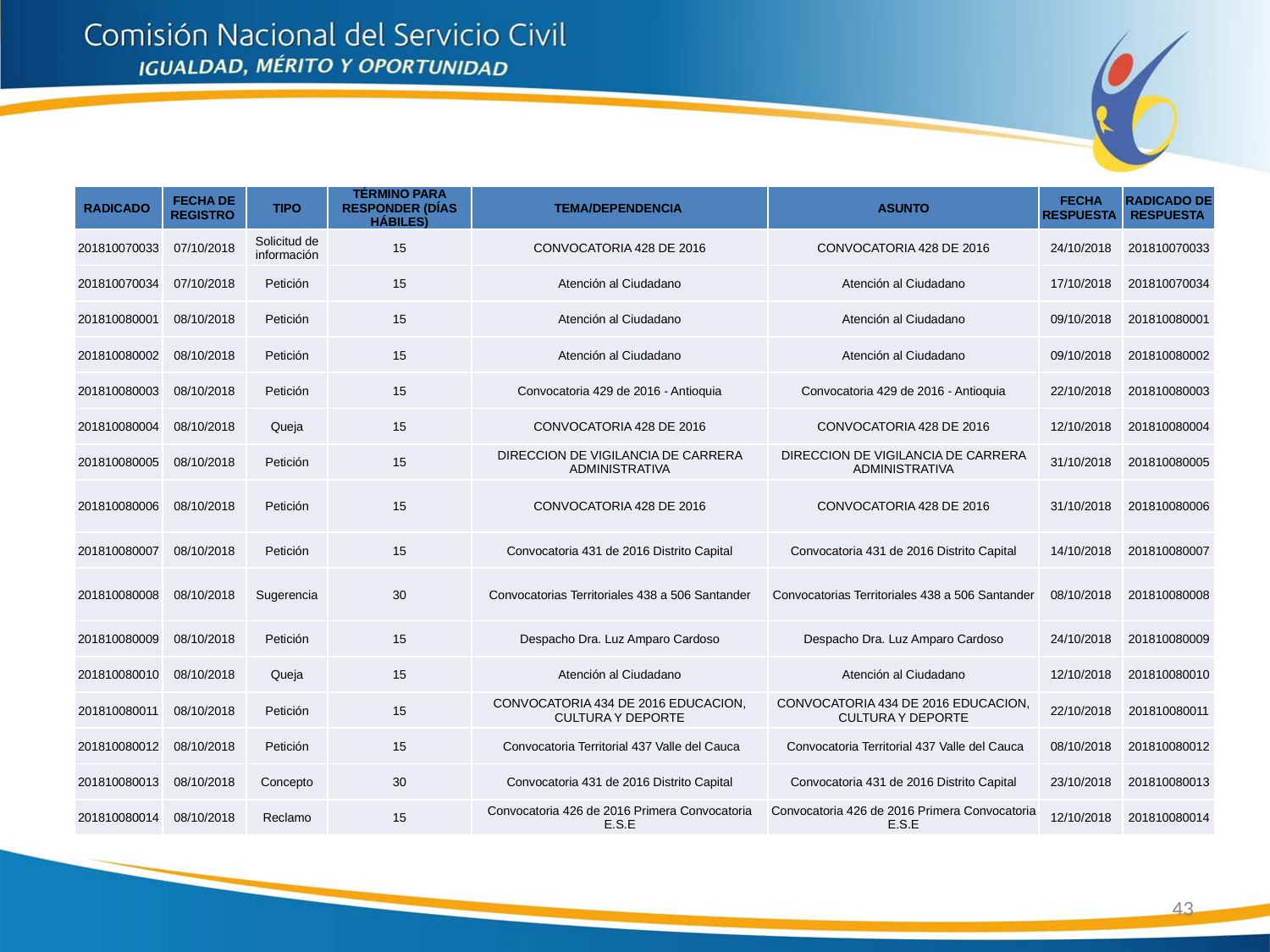

| RADICADO | FECHA DE REGISTRO | TIPO | TÉRMINO PARA RESPONDER (DÍAS HÁBILES) | TEMA/DEPENDENCIA | ASUNTO | FECHA RESPUESTA | RADICADO DE RESPUESTA |
| --- | --- | --- | --- | --- | --- | --- | --- |
| 201810070033 | 07/10/2018 | Solicitud de información | 15 | CONVOCATORIA 428 DE 2016 | CONVOCATORIA 428 DE 2016 | 24/10/2018 | 201810070033 |
| 201810070034 | 07/10/2018 | Petición | 15 | Atención al Ciudadano | Atención al Ciudadano | 17/10/2018 | 201810070034 |
| 201810080001 | 08/10/2018 | Petición | 15 | Atención al Ciudadano | Atención al Ciudadano | 09/10/2018 | 201810080001 |
| 201810080002 | 08/10/2018 | Petición | 15 | Atención al Ciudadano | Atención al Ciudadano | 09/10/2018 | 201810080002 |
| 201810080003 | 08/10/2018 | Petición | 15 | Convocatoria 429 de 2016 - Antioquia | Convocatoria 429 de 2016 - Antioquia | 22/10/2018 | 201810080003 |
| 201810080004 | 08/10/2018 | Queja | 15 | CONVOCATORIA 428 DE 2016 | CONVOCATORIA 428 DE 2016 | 12/10/2018 | 201810080004 |
| 201810080005 | 08/10/2018 | Petición | 15 | DIRECCION DE VIGILANCIA DE CARRERA ADMINISTRATIVA | DIRECCION DE VIGILANCIA DE CARRERA ADMINISTRATIVA | 31/10/2018 | 201810080005 |
| 201810080006 | 08/10/2018 | Petición | 15 | CONVOCATORIA 428 DE 2016 | CONVOCATORIA 428 DE 2016 | 31/10/2018 | 201810080006 |
| 201810080007 | 08/10/2018 | Petición | 15 | Convocatoria 431 de 2016 Distrito Capital | Convocatoria 431 de 2016 Distrito Capital | 14/10/2018 | 201810080007 |
| 201810080008 | 08/10/2018 | Sugerencia | 30 | Convocatorias Territoriales 438 a 506 Santander | Convocatorias Territoriales 438 a 506 Santander | 08/10/2018 | 201810080008 |
| 201810080009 | 08/10/2018 | Petición | 15 | Despacho Dra. Luz Amparo Cardoso | Despacho Dra. Luz Amparo Cardoso | 24/10/2018 | 201810080009 |
| 201810080010 | 08/10/2018 | Queja | 15 | Atención al Ciudadano | Atención al Ciudadano | 12/10/2018 | 201810080010 |
| 201810080011 | 08/10/2018 | Petición | 15 | CONVOCATORIA 434 DE 2016 EDUCACION, CULTURA Y DEPORTE | CONVOCATORIA 434 DE 2016 EDUCACION, CULTURA Y DEPORTE | 22/10/2018 | 201810080011 |
| 201810080012 | 08/10/2018 | Petición | 15 | Convocatoria Territorial 437 Valle del Cauca | Convocatoria Territorial 437 Valle del Cauca | 08/10/2018 | 201810080012 |
| 201810080013 | 08/10/2018 | Concepto | 30 | Convocatoria 431 de 2016 Distrito Capital | Convocatoria 431 de 2016 Distrito Capital | 23/10/2018 | 201810080013 |
| 201810080014 | 08/10/2018 | Reclamo | 15 | Convocatoria 426 de 2016 Primera Convocatoria E.S.E | Convocatoria 426 de 2016 Primera Convocatoria E.S.E | 12/10/2018 | 201810080014 |
43